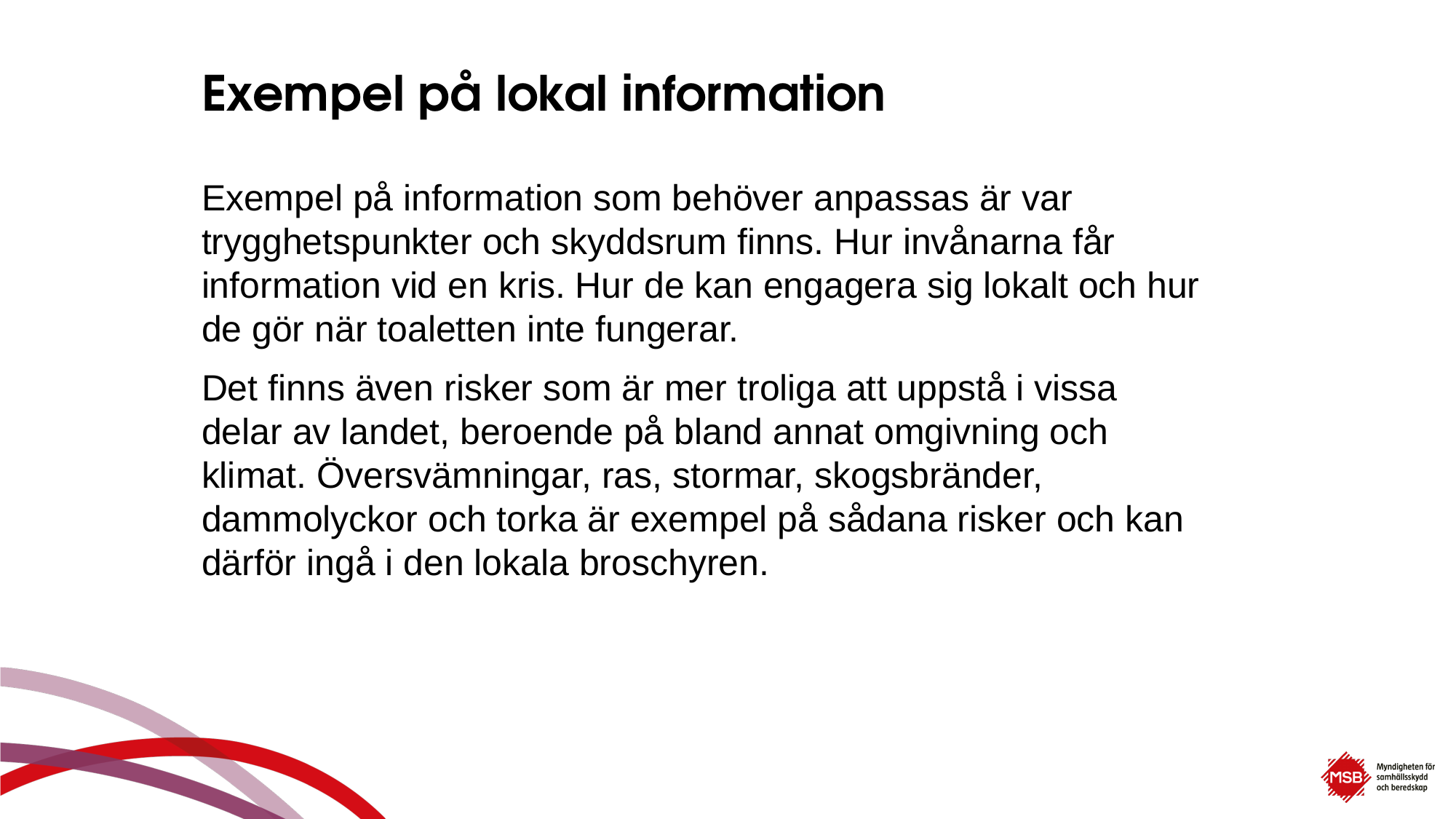

# Exempel på lokal information
Exempel på information som behöver anpassas är var trygghetspunkter och skyddsrum finns. Hur invånarna får information vid en kris. Hur de kan engagera sig lokalt och hur de gör när toaletten inte fungerar.
Det finns även risker som är mer troliga att uppstå i vissa delar av landet, beroende på bland annat omgivning och klimat. Översvämningar, ras, stormar, skogsbränder, dammolyckor och torka är exempel på sådana risker och kan därför ingå i den lokala broschyren.